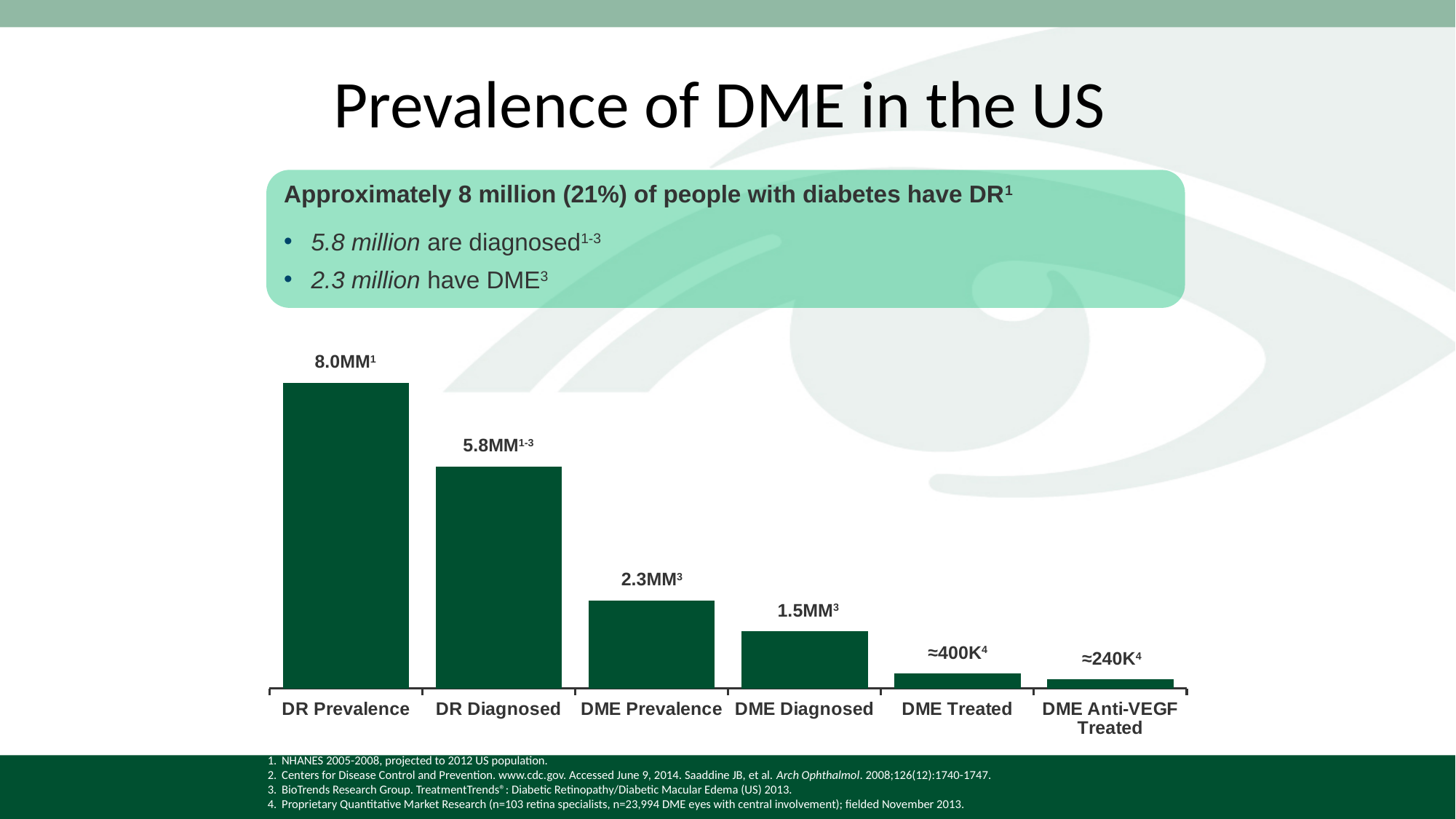

# Prevalence of DME in the US
Approximately 8 million (21%) of people with diabetes have DR1
5.8 million are diagnosed1-3
2.3 million have DME3
8.0MM1

### Chart

| Category | Column1 | Column2 |
|---|---|---|
| DR Prevalence | 8000000.0 | None |
| DR Diagnosed | 5800000.0 | None |
| DME Prevalence | 2300000.0 | None |
| DME Diagnosed | 1500000.0 | None |
| DME Treated | 390000.0 | None |
| DME Anti-VEGF Treated | 240000.0 | None |
5.8MM1-3
2.3MM3
1.5MM3
≈400K4
≈240K4
NHANES 2005-2008, projected to 2012 US population.
Centers for Disease Control and Prevention. www.cdc.gov. Accessed June 9, 2014. Saaddine JB, et al. Arch Ophthalmol. 2008;126(12):1740-1747.
BioTrends Research Group. TreatmentTrends®: Diabetic Retinopathy/Diabetic Macular Edema (US) 2013.
Proprietary Quantitative Market Research (n=103 retina specialists, n=23,994 DME eyes with central involvement); fielded November 2013.